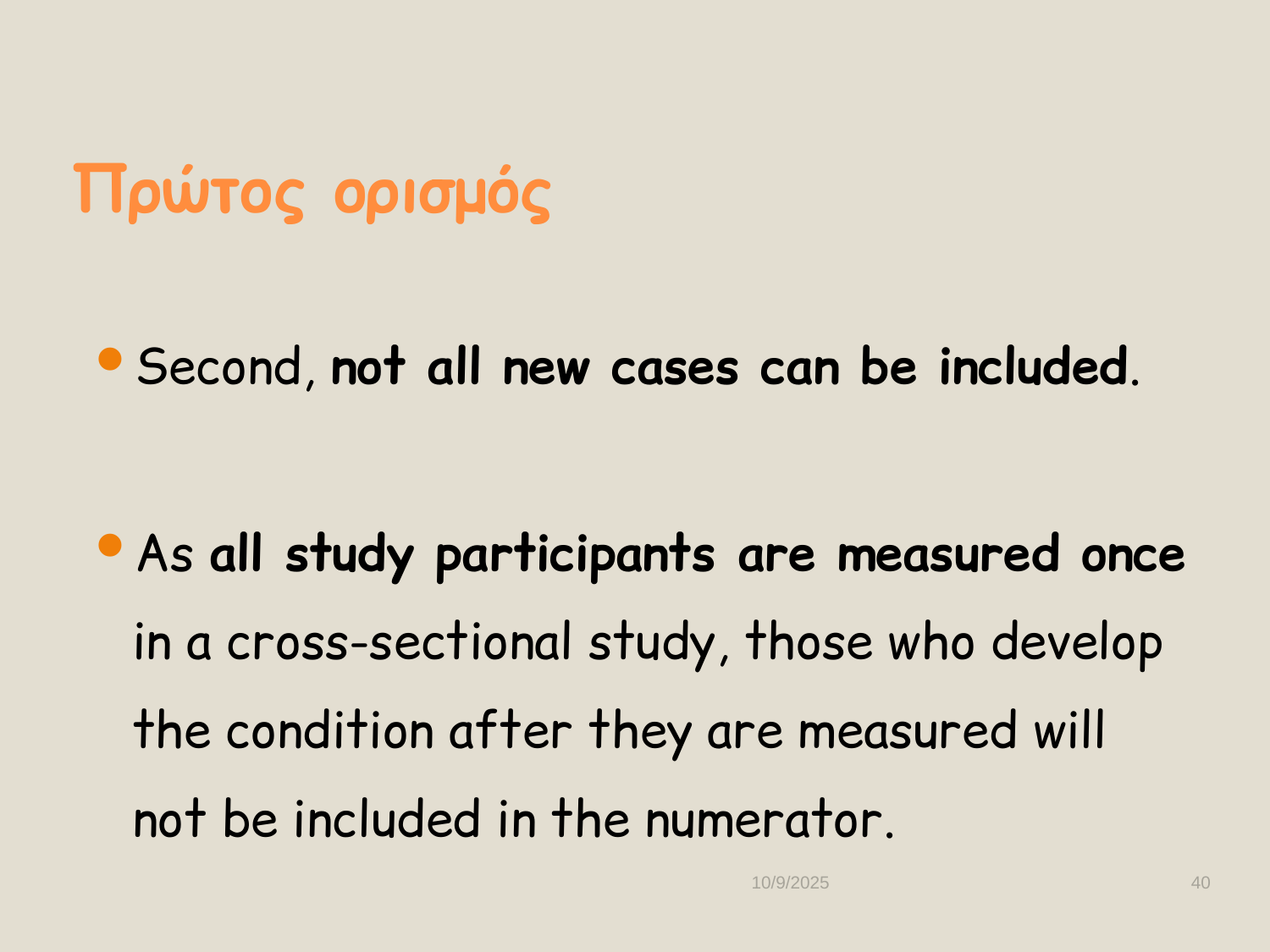

# Πρώτος ορισμός
Second, not all new cases can be included.

As all study participants are measured once in a cross-sectional study, those who develop the condition after they are measured will not be included in the numerator.
10/9/2025
40